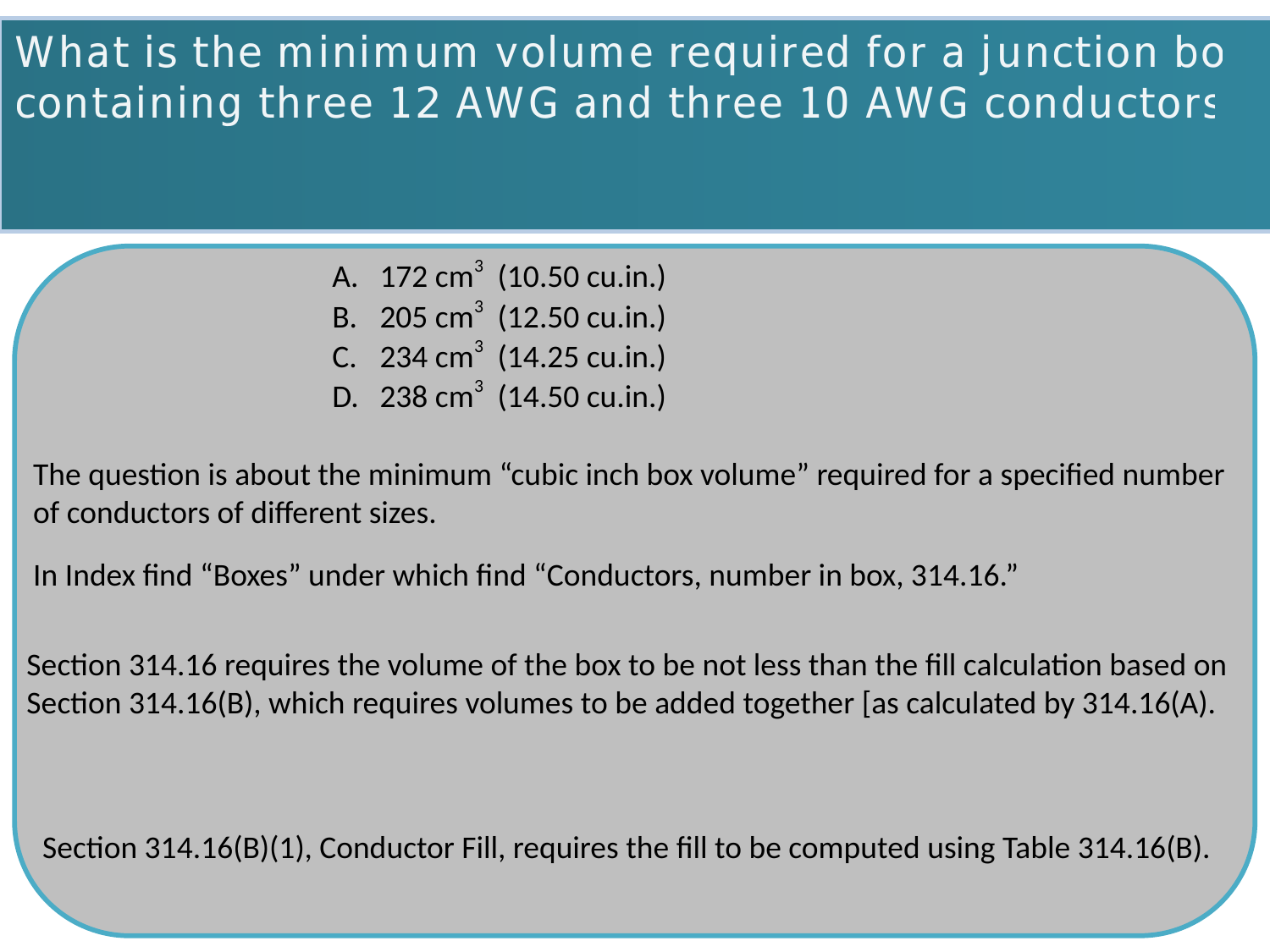

What is the minimum volume required for a junction box containing three 12 AWG and three 10 AWG conductors?

172 cm3  (10.50 cu.in.)
205 cm3  (12.50 cu.in.)
234 cm3  (14.25 cu.in.)
238 cm3  (14.50 cu.in.)
The question is about the minimum “cubic inch box volume” required for a specified number of conductors of different sizes.
In Index find “Boxes” under which find “Conductors, number in box, 314.16.”
Section 314.16 requires the volume of the box to be not less than the fill calculation based on Section 314.16(B), which requires volumes to be added together [as calculated by 314.16(A).
Section 314.16(B)(1), Conductor Fill, requires the fill to be computed using Table 314.16(B).